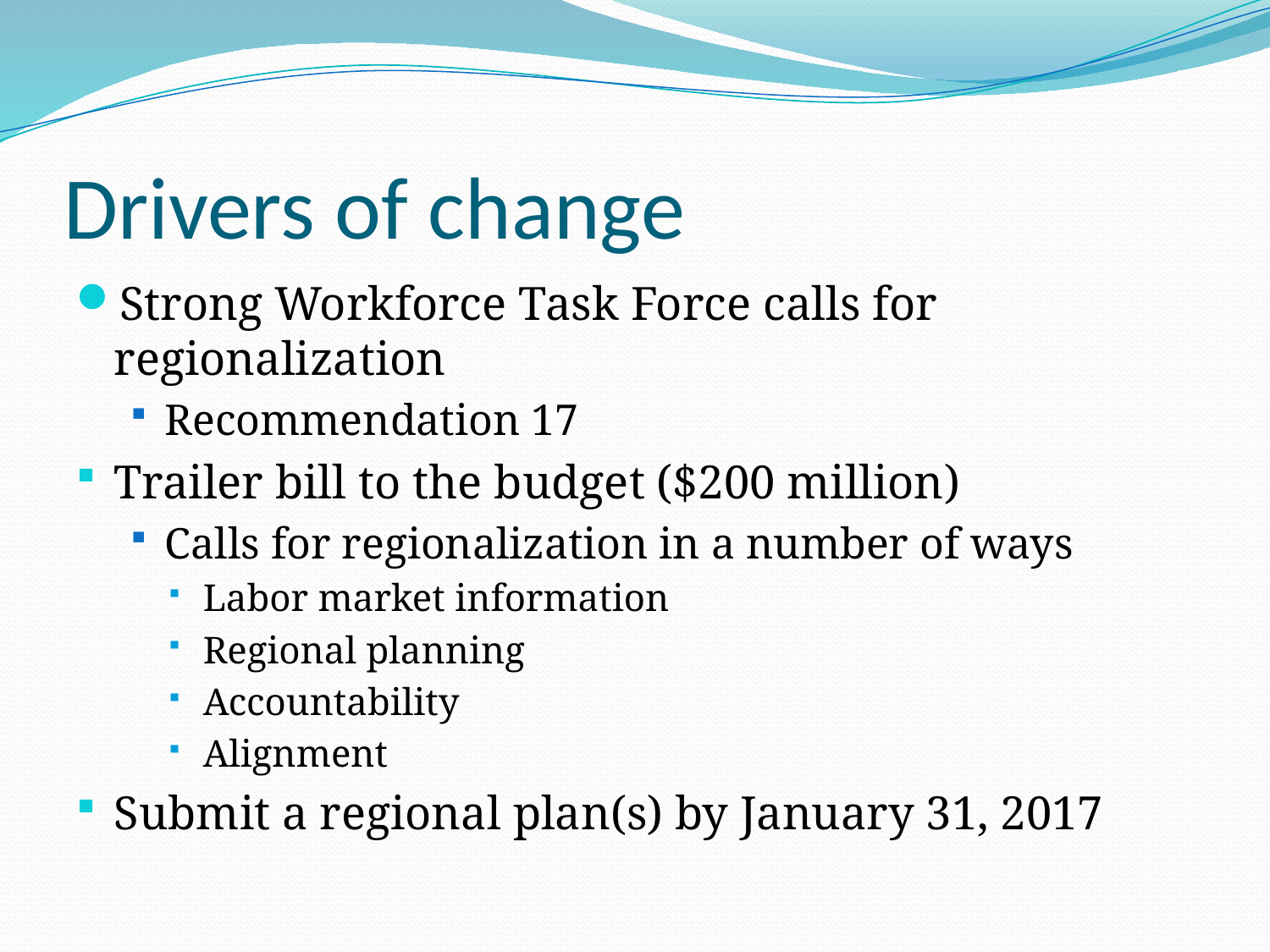

# Drivers of change
Strong Workforce Task Force calls for regionalization
Recommendation 17
Trailer bill to the budget ($200 million)
Calls for regionalization in a number of ways
Labor market information
Regional planning
Accountability
Alignment
Submit a regional plan(s) by January 31, 2017